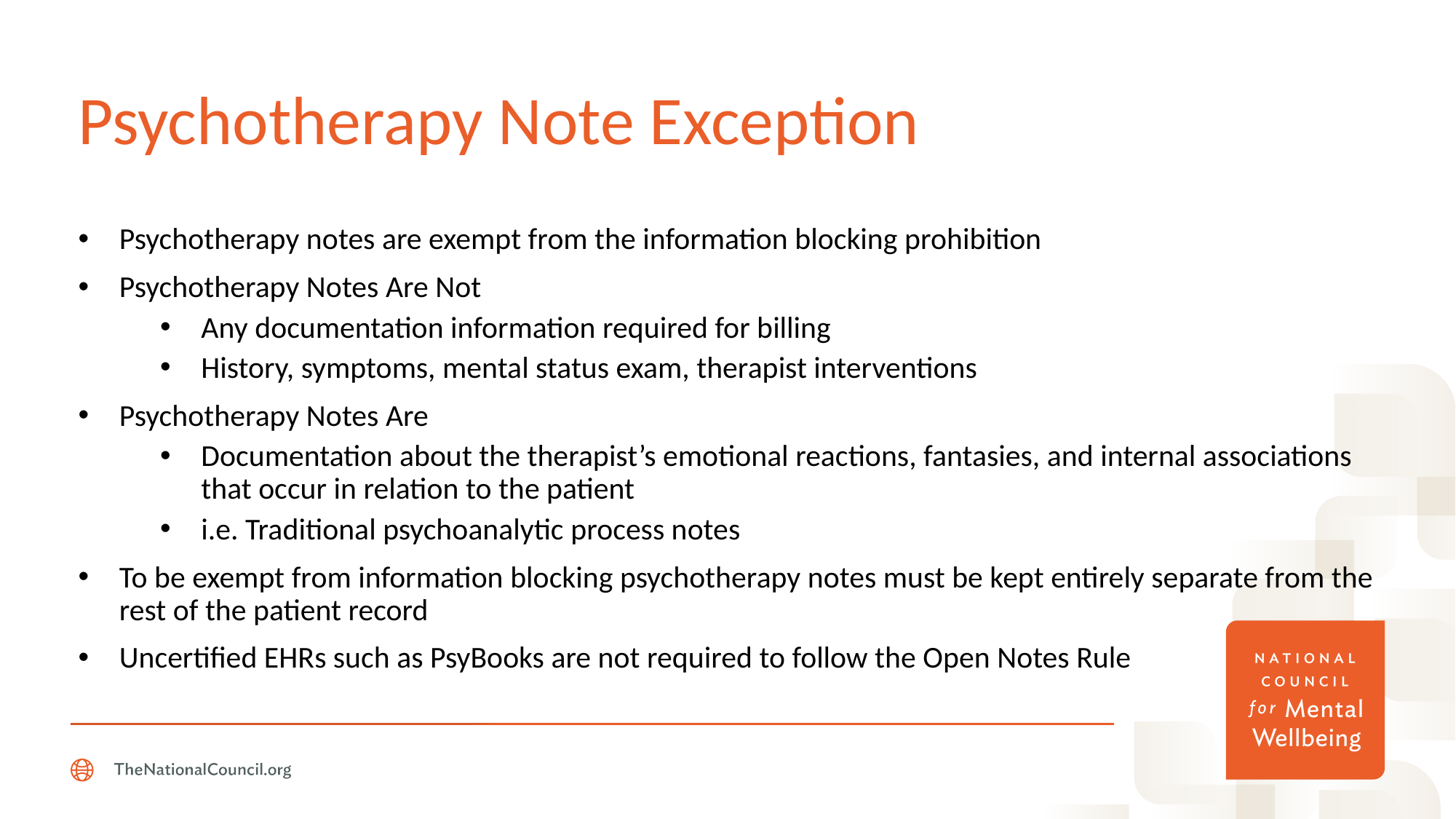

# Psychotherapy Note Exception
Psychotherapy notes are exempt from the information blocking prohibition
Psychotherapy Notes Are Not
Any documentation information required for billing
History, symptoms, mental status exam, therapist interventions
Psychotherapy Notes Are
Documentation about the therapist’s emotional reactions, fantasies, and internal associations that occur in relation to the patient
i.e. Traditional psychoanalytic process notes
To be exempt from information blocking psychotherapy notes must be kept entirely separate from the rest of the patient record
Uncertified EHRs such as PsyBooks are not required to follow the Open Notes Rule